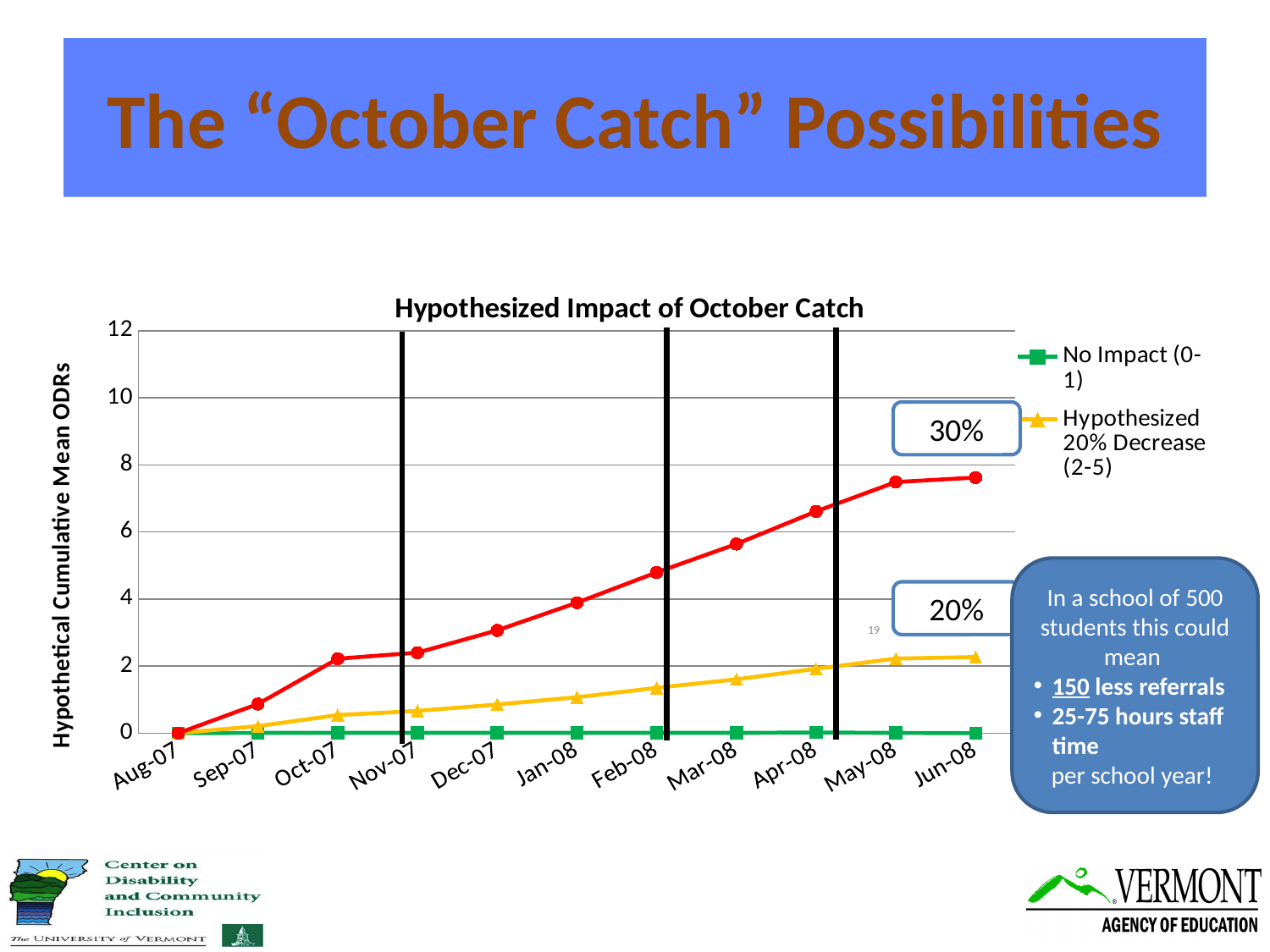

# The “October Catch” Possibilities

### Chart: Hypothesized Impact of October Catch

| Category | No Impact (0-1) | Hypothesized 20% Decrease (2-5) | Hypothesized 30% Decrease (≥6) |
|---|---|---|---|
| 39295 | 0.0 | 0.0 | 0.0 |
| 39326 | 0.01 | 0.21 | 0.87 |
| 39356 | 0.01 | 0.54 | 2.22 |
| 39387 | 0.01 | 0.664 | 2.401 |
| 39417 | 0.01 | 0.856 | 3.066 |
| 39448 | 0.01 | 1.072 | 3.892 |
| 39479 | 0.01 | 1.352 | 4.795 |
| 39508 | 0.01 | 1.608 | 5.642 |
| 39539 | 0.02 | 1.92 | 6.615 |
| 39569 | 0.01 | 2.224 | 7.49 |
| 39600 | 0.0 | 2.272 | 7.623 |
30%
In a school of 500 students this could mean
150 less referrals
25-75 hours staff time
per school year!
20%
19